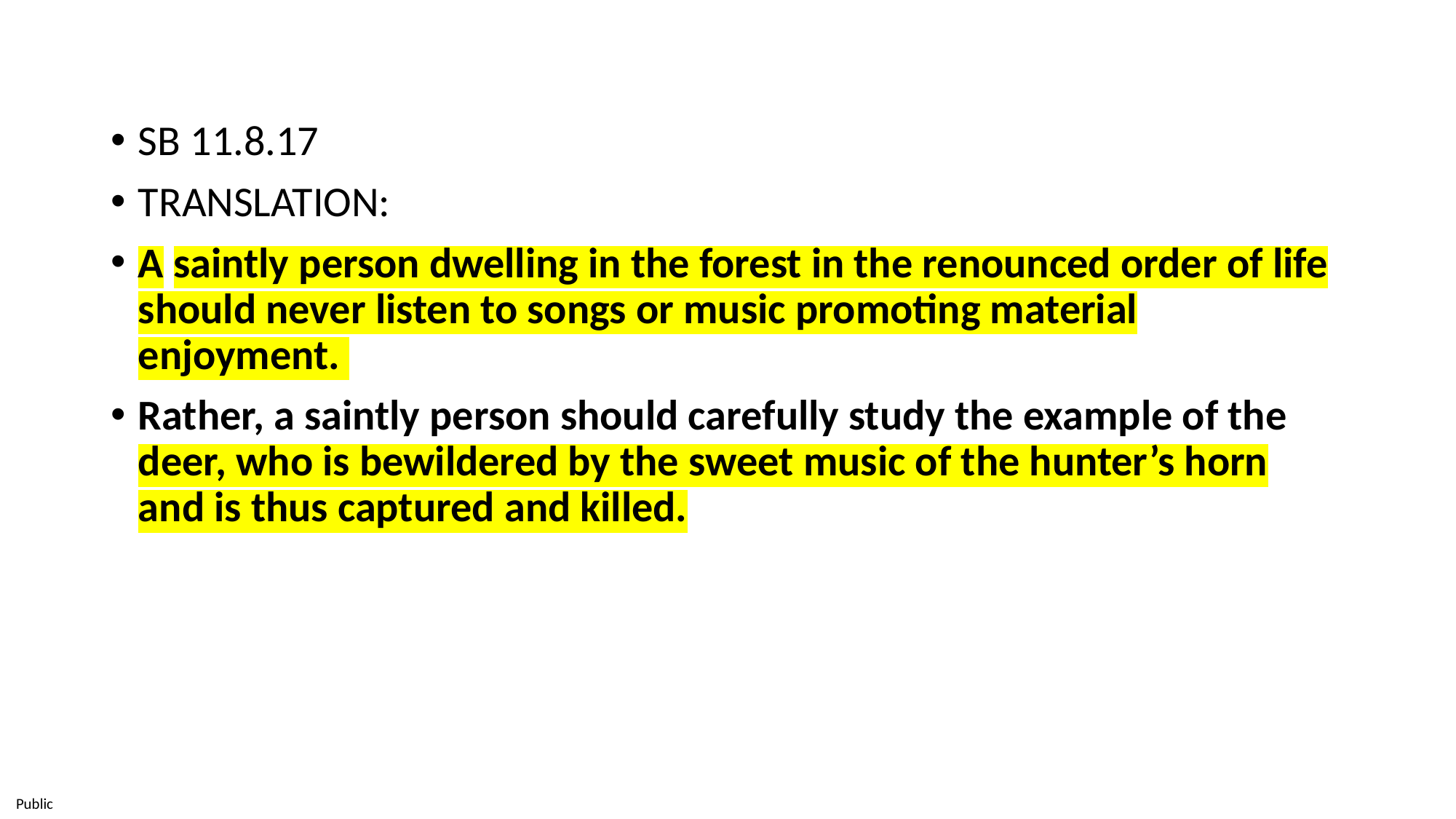

SB 11.8.17
Translation:
A saintly person dwelling in the forest in the renounced order of life should never listen to songs or music promoting material enjoyment.
Rather, a saintly person should carefully study the example of the deer, who is bewildered by the sweet music of the hunter’s horn and is thus captured and killed.